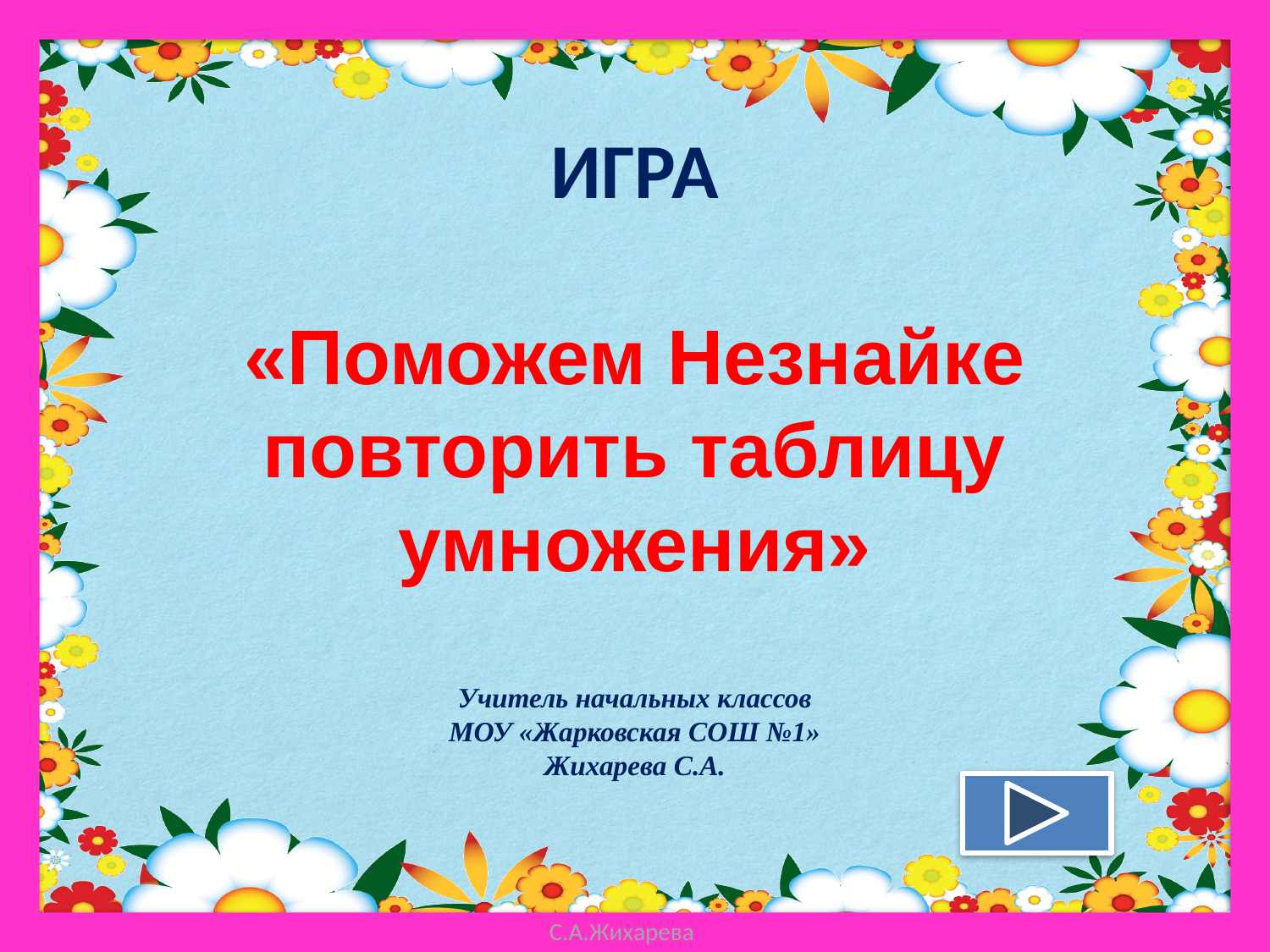

# ИГРА «Поможем Незнайке повторить таблицу умножения» Учитель начальных классов МОУ «Жарковская СОШ №1» Жихарева С.А.